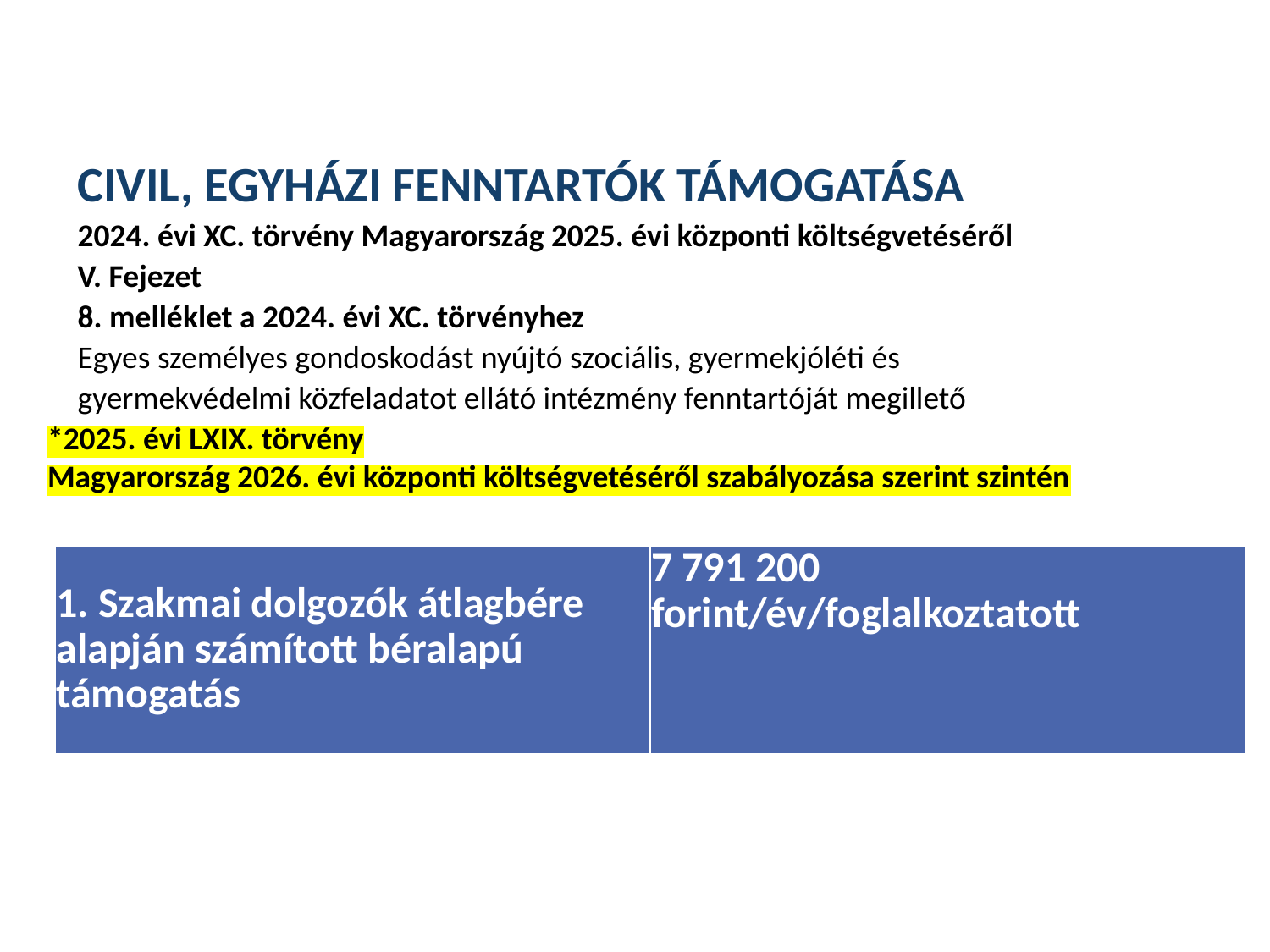

# CIVIL, EGYHÁZI FENNTARTÓK TÁMOGATÁSA 2024. évi XC. törvény Magyarország 2025. évi központi költségvetéséről V. Fejezet 8. melléklet a 2024. évi XC. törvényhez Egyes személyes gondoskodást nyújtó szociális, gyermekjóléti és gyermekvédelmi közfeladatot ellátó intézmény fenntartóját megillető támogatások
*2025. évi LXIX. törvény
Magyarország 2026. évi központi költségvetéséről szabályozása szerint szintén
| 1. Szakmai dolgozók átlagbére alapján számított béralapú támogatás | 7 791 200 forint/év/foglalkoztatott |
| --- | --- |